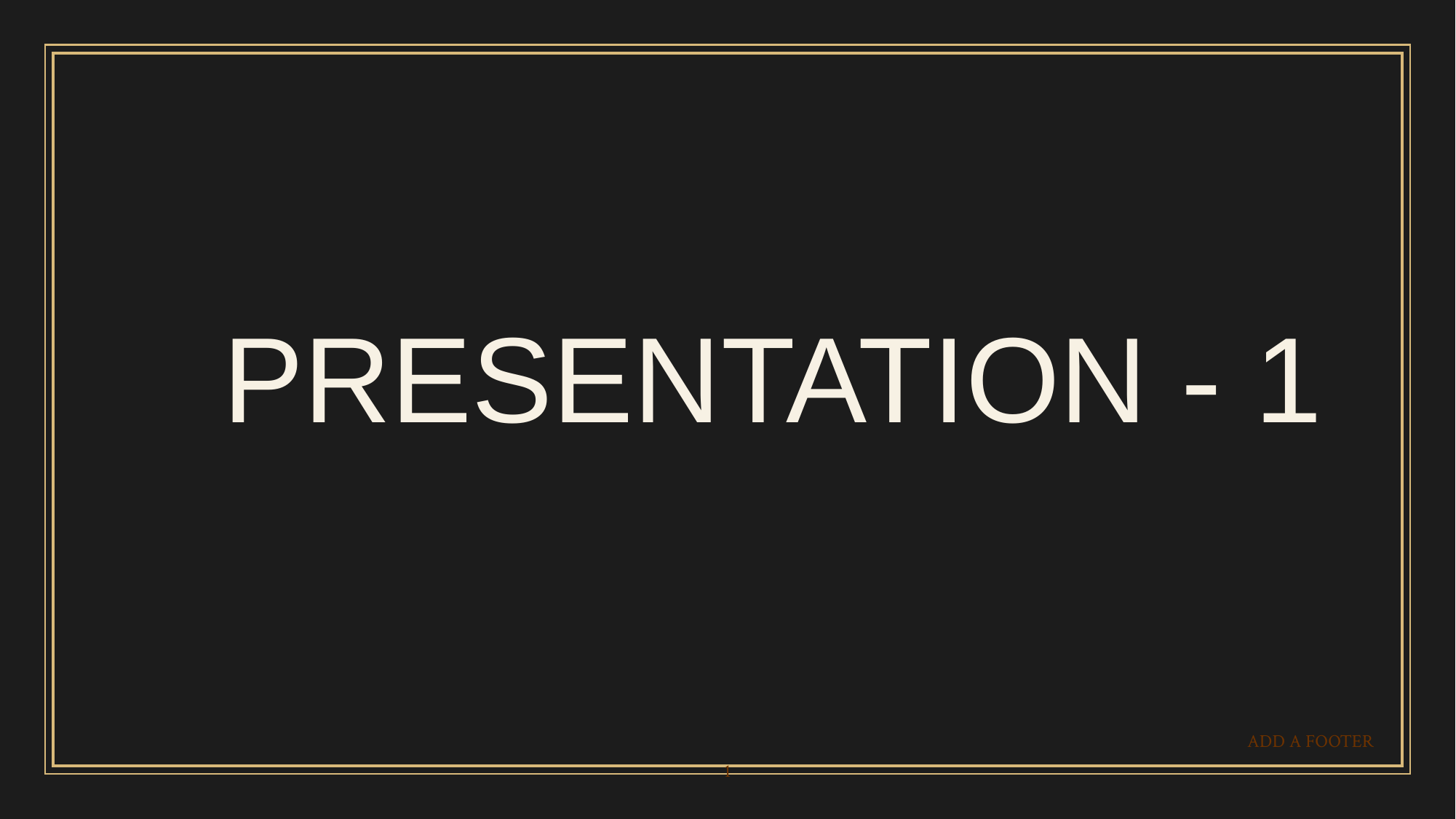

# PRESENTATION - 1
ADD A FOOTER
1